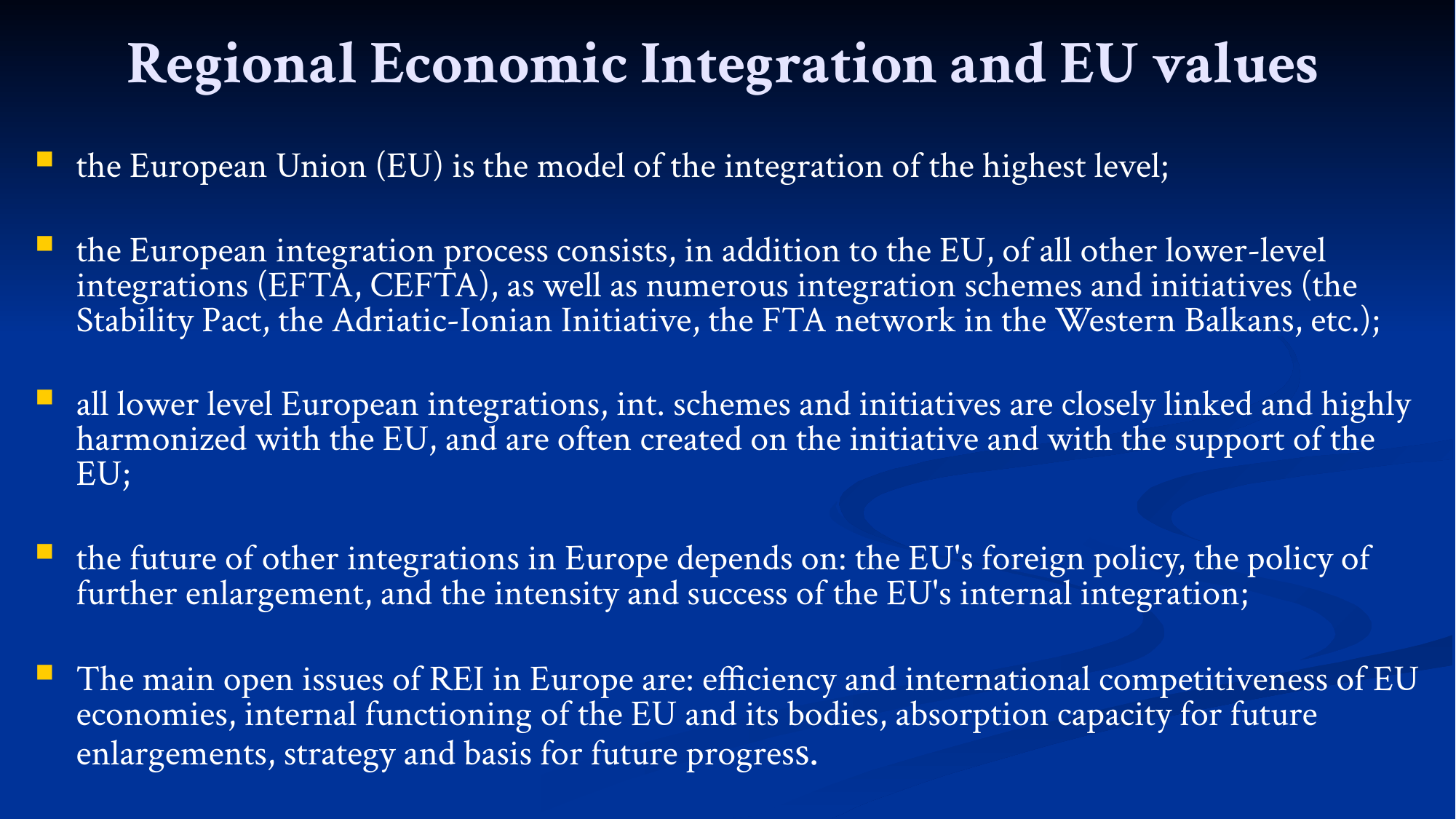

# Regional Economic Integration and EU values
the European Union (EU) is the model of the integration of the highest level;

the European integration process consists, in addition to the EU, of all other lower-level integrations (EFTA, CEFTA), as well as numerous integration schemes and initiatives (the Stability Pact, the Adriatic-Ionian Initiative, the FTA network in the Western Balkans, etc.);

all lower level European integrations, int. schemes and initiatives are closely linked and highly harmonized with the EU, and are often created on the initiative and with the support of the EU;

the future of other integrations in Europe depends on: the EU's foreign policy, the policy of further enlargement, and the intensity and success of the EU's internal integration;

The main open issues of REI in Europe are: efficiency and international competitiveness of EU economies, internal functioning of the EU and its bodies, absorption capacity for future enlargements, strategy and basis for future progress.